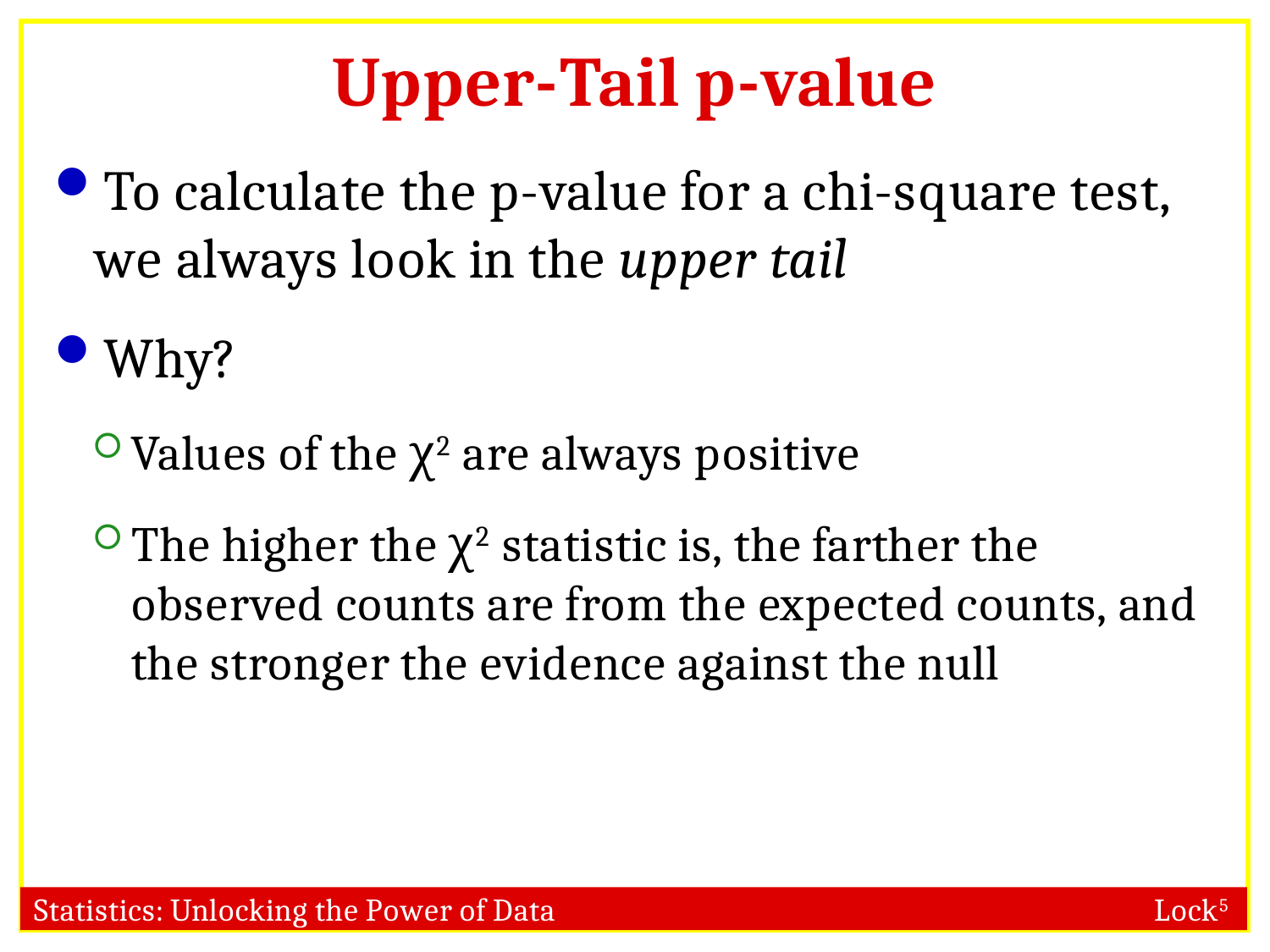

# Upper-Tail p-value
To calculate the p-value for a chi-square test, we always look in the upper tail
Why?
Values of the χ2 are always positive
The higher the χ2 statistic is, the farther the observed counts are from the expected counts, and the stronger the evidence against the null